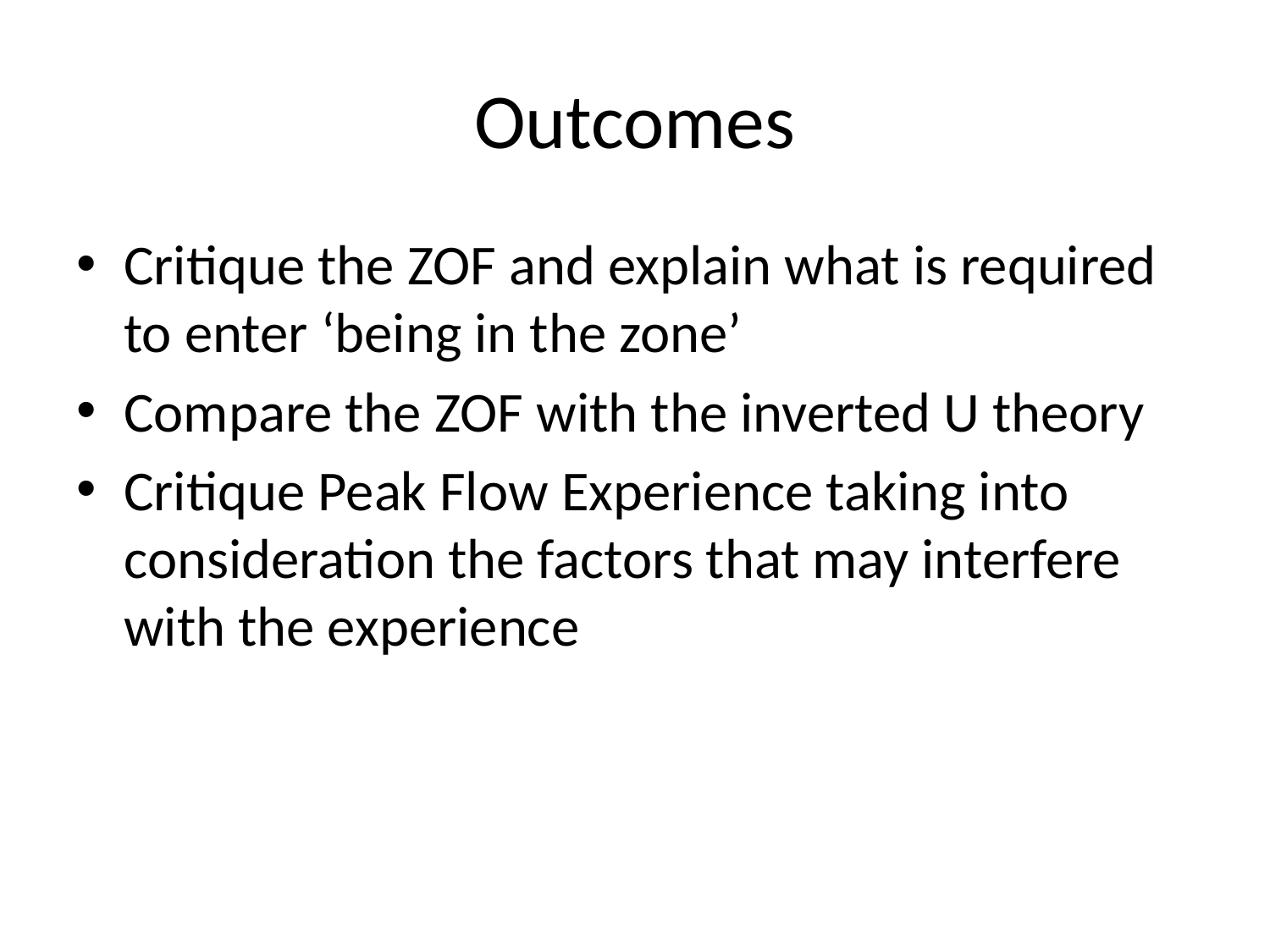

# Outcomes
Critique the ZOF and explain what is required to enter ‘being in the zone’
Compare the ZOF with the inverted U theory
Critique Peak Flow Experience taking into consideration the factors that may interfere with the experience